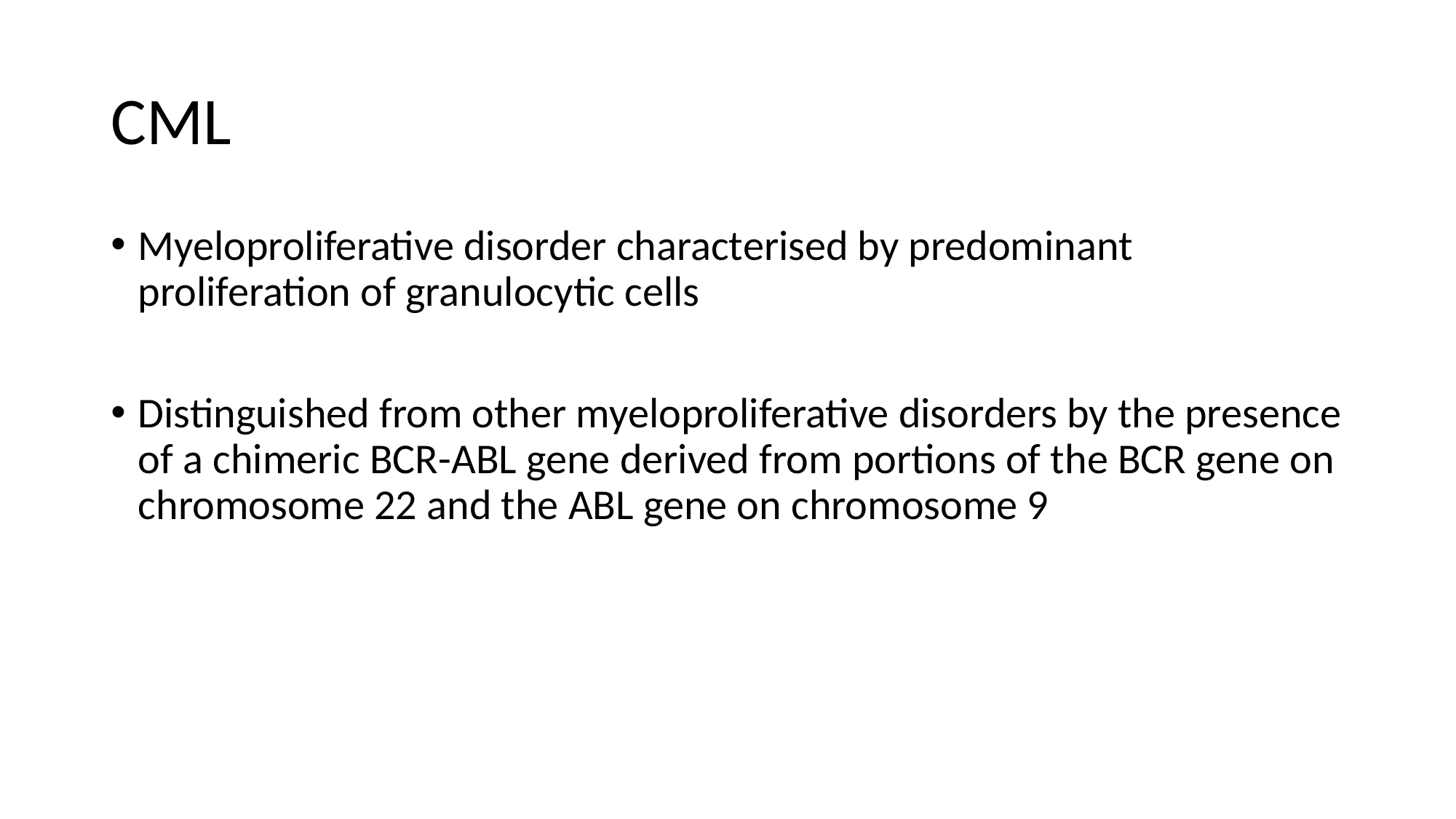

# CML
Myeloproliferative disorder characterised by predominant proliferation of granulocytic cells

Distinguished from other myeloproliferative disorders by the presence of a chimeric BCR-ABL gene derived from portions of the BCR gene on chromosome 22 and the ABL gene on chromosome 9